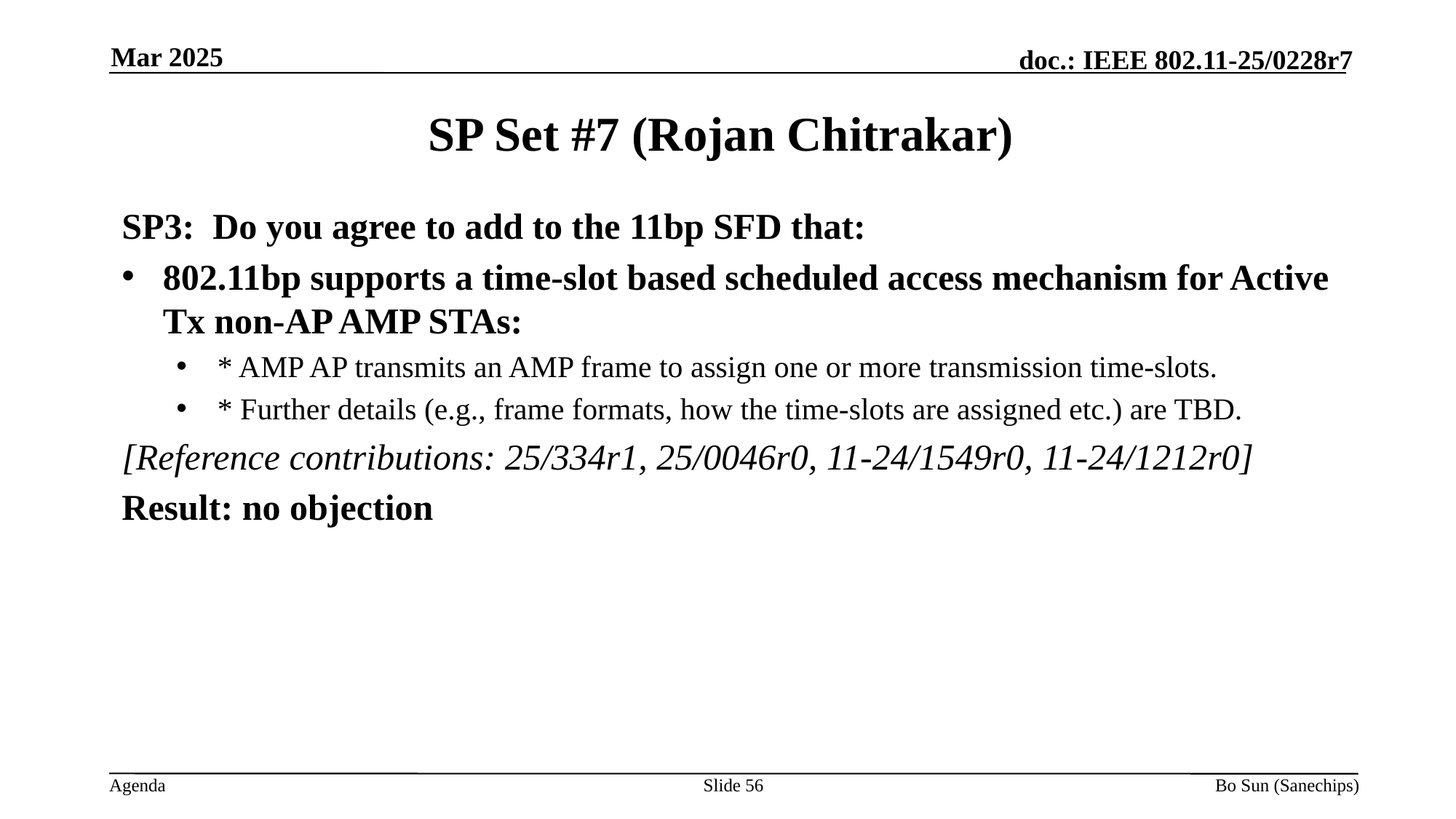

Mar 2025
SP Set #7 (Rojan Chitrakar)
SP3:  Do you agree to add to the 11bp SFD that:
802.11bp supports a time-slot based scheduled access mechanism for Active Tx non-AP AMP STAs:
* AMP AP transmits an AMP frame to assign one or more transmission time-slots.
* Further details (e.g., frame formats, how the time-slots are assigned etc.) are TBD.
[Reference contributions: 25/334r1, 25/0046r0, 11-24/1549r0, 11-24/1212r0]
Result: no objection

Slide 56
Bo Sun (Sanechips)